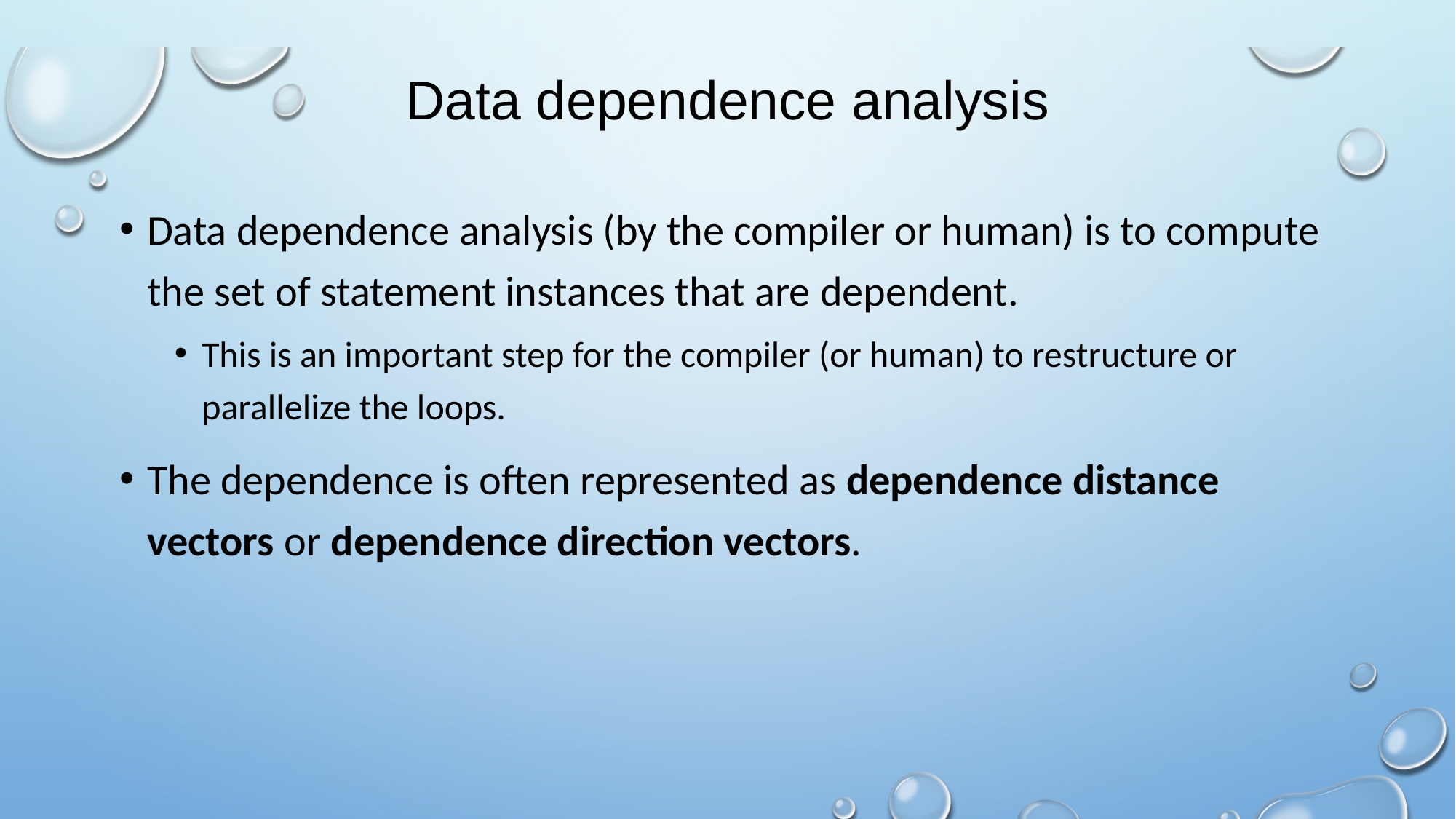

# Data dependence analysis
Data dependence analysis (by the compiler or human) is to compute the set of statement instances that are dependent.
This is an important step for the compiler (or human) to restructure or parallelize the loops.
The dependence is often represented as dependence distance vectors or dependence direction vectors.